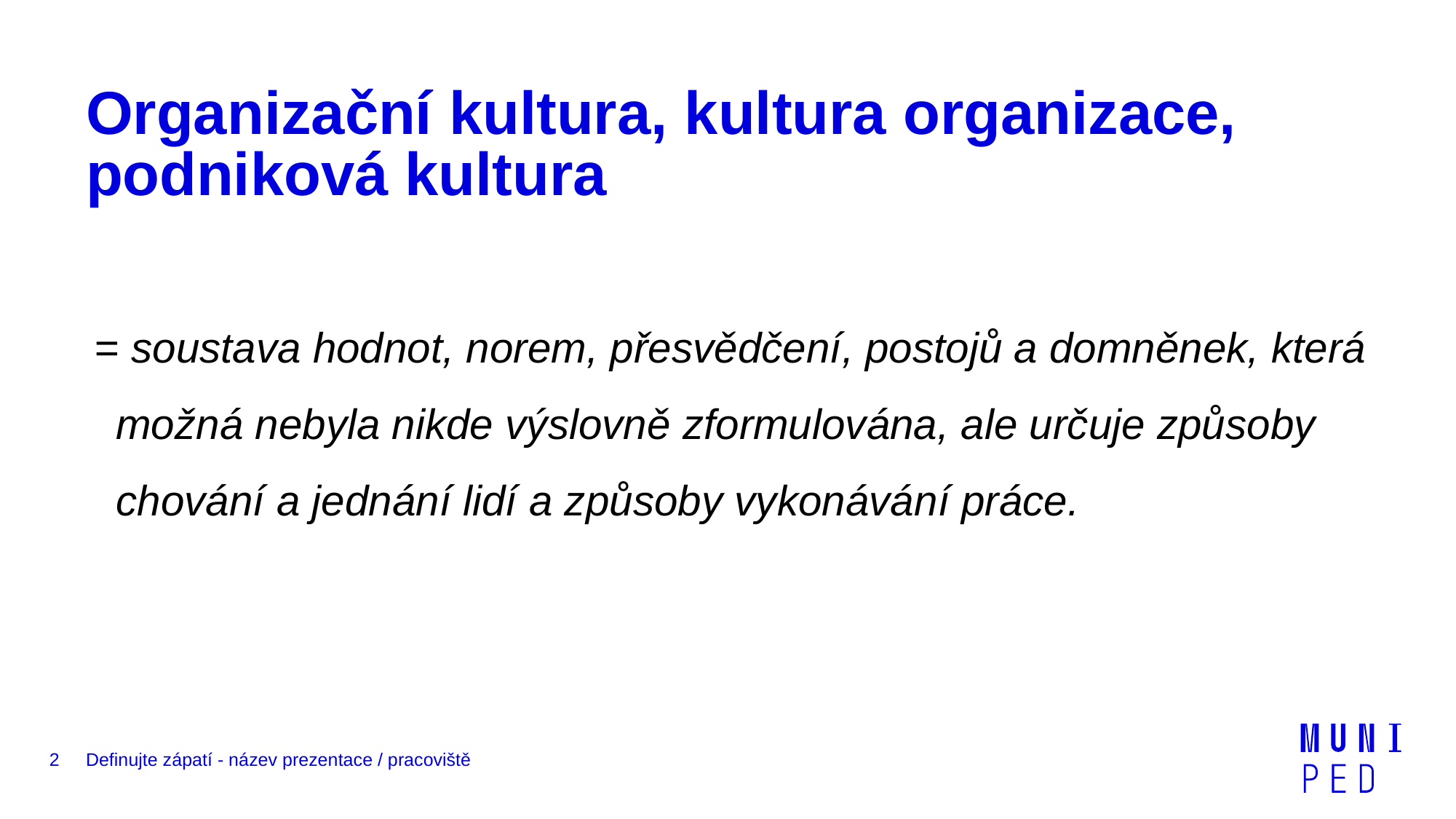

# Organizační kultura, kultura organizace, podniková kultura
= soustava hodnot, norem, přesvědčení, postojů a domněnek, která možná nebyla nikde výslovně zformulována, ale určuje způsoby chování a jednání lidí a způsoby vykonávání práce.

2
Definujte zápatí - název prezentace / pracoviště